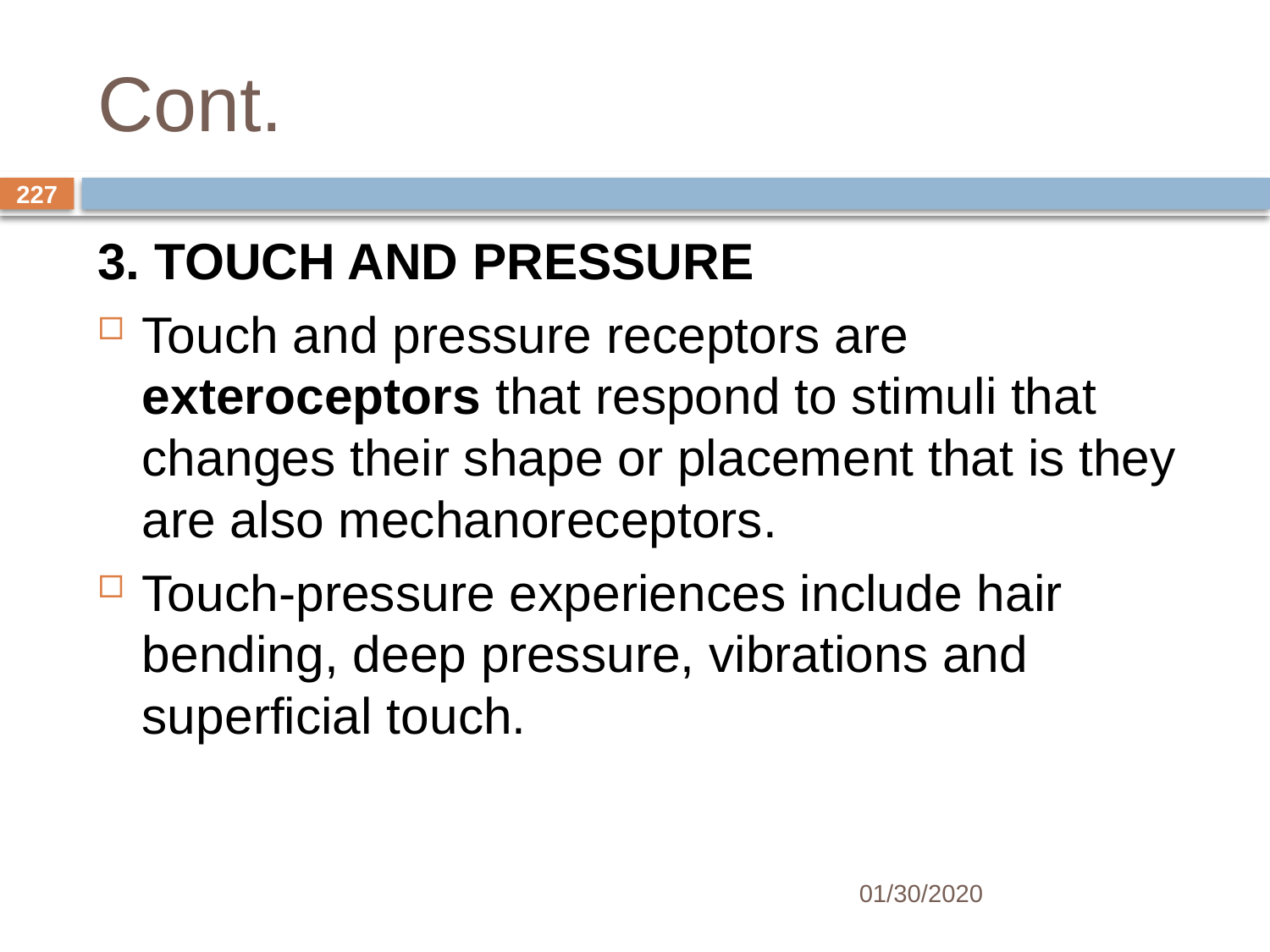

# Cont.
227
3. TOUCH AND PRESSURE
Touch and pressure receptors are exteroceptors that respond to stimuli that changes their shape or placement that is they are also mechanoreceptors.
Touch-pressure experiences include hair bending, deep pressure, vibrations and superficial touch.

01/30/2020